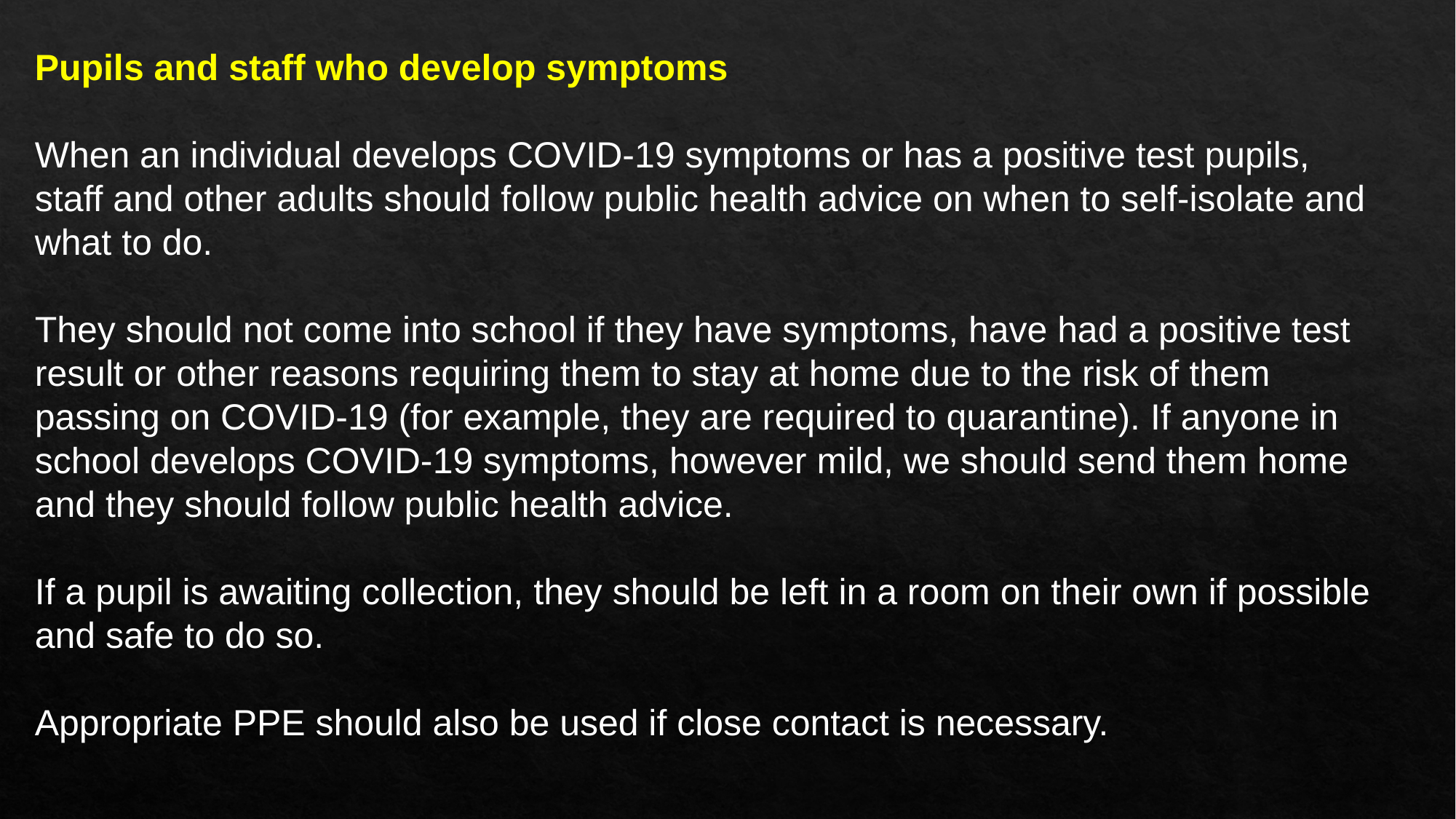

Pupils and staff who develop symptoms

When an individual develops COVID-19 symptoms or has a positive test pupils, staff and other adults should follow public health advice on when to self-isolate and what to do.

They should not come into school if they have symptoms, have had a positive test result or other reasons requiring them to stay at home due to the risk of them passing on COVID-19 (for example, they are required to quarantine). If anyone in school develops COVID-19 symptoms, however mild, we should send them home and they should follow public health advice.

If a pupil is awaiting collection, they should be left in a room on their own if possible and safe to do so.

Appropriate PPE should also be used if close contact is necessary.